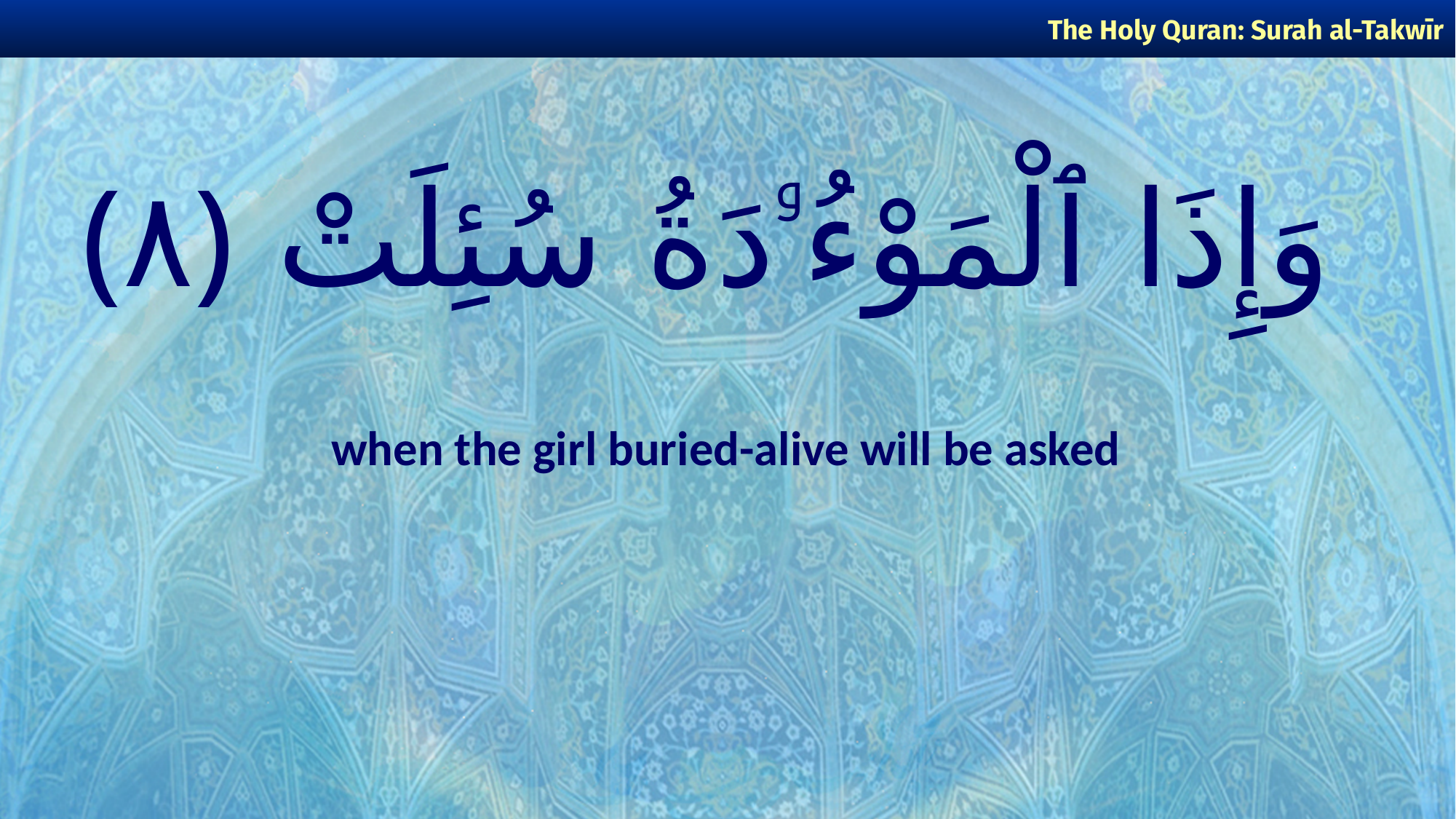

The Holy Quran: Surah al-Takwīr
# وَإِذَا ٱلْمَوْءُۥدَةُ سُئِلَتْ ﴿٨﴾
when the girl buried-alive will be asked